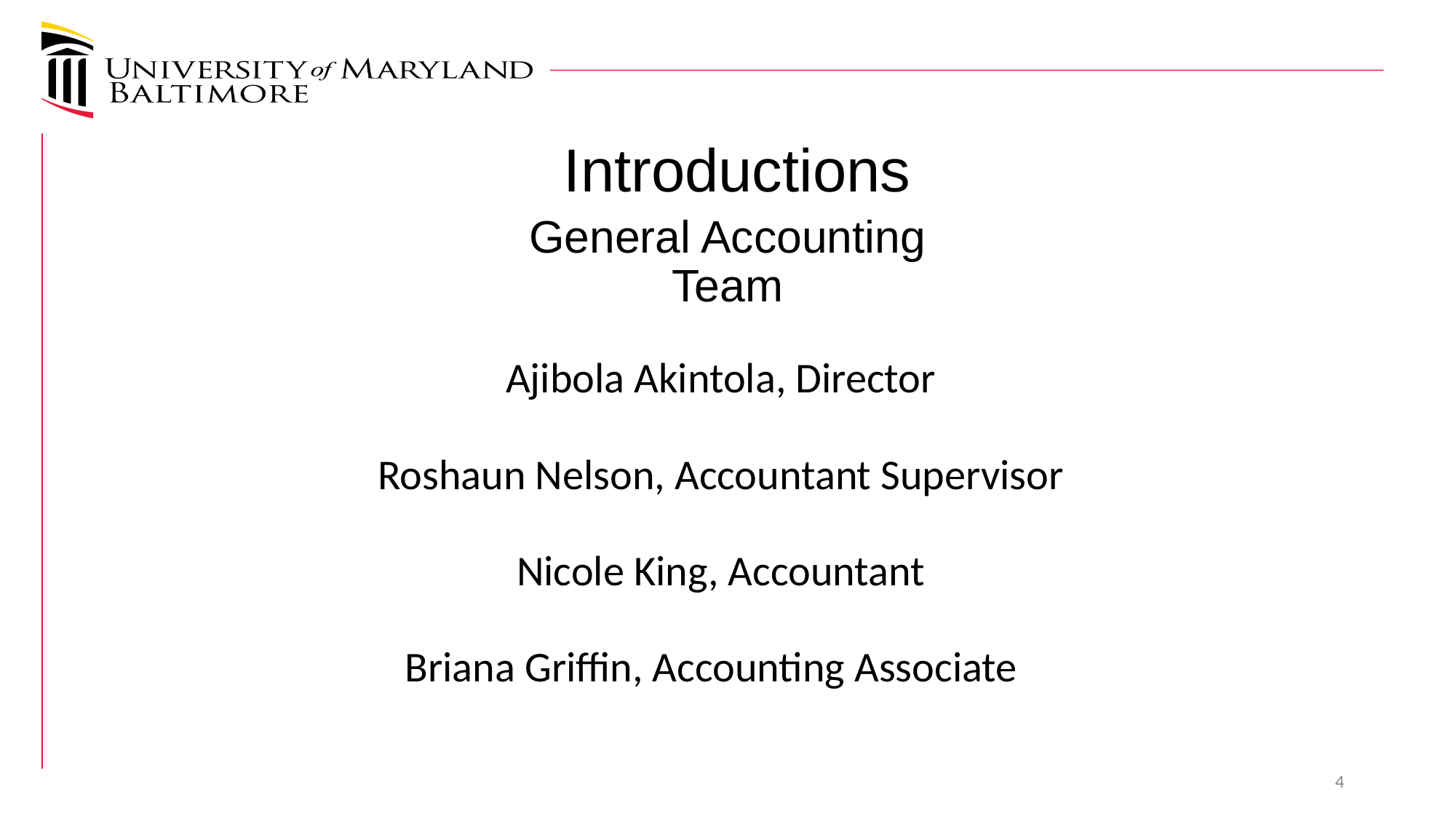

# Introductions
General Accounting Team
Ajibola Akintola, Director
Roshaun Nelson, Accountant Supervisor
Nicole King, Accountant
Briana Griffin, Accounting Associate
4